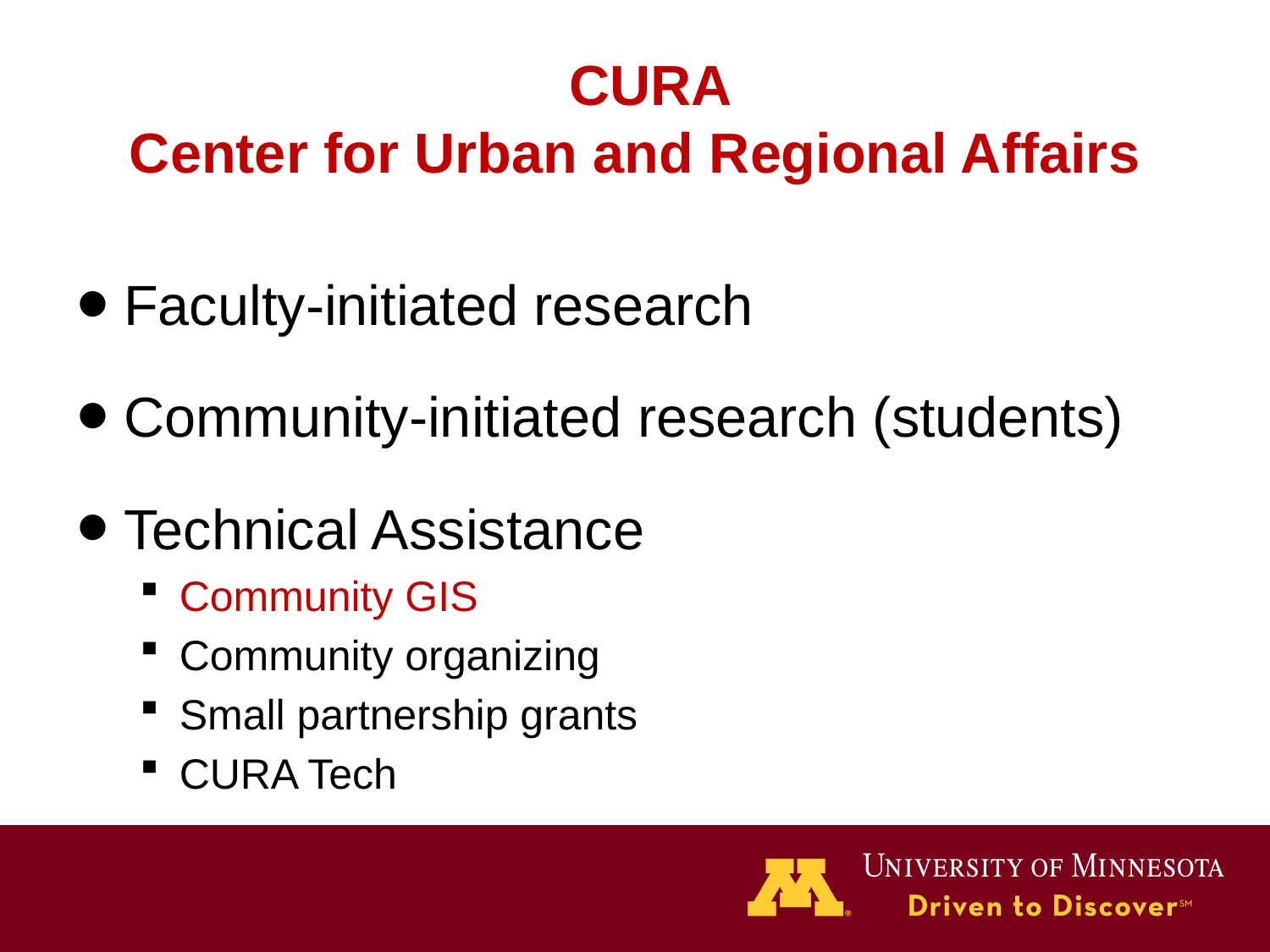

# CURA Center for Urban and Regional Affairs
Faculty-initiated research
Community-initiated research (students)
Technical Assistance
Community GIS
Community organizing
Small partnership grants
CURA Tech